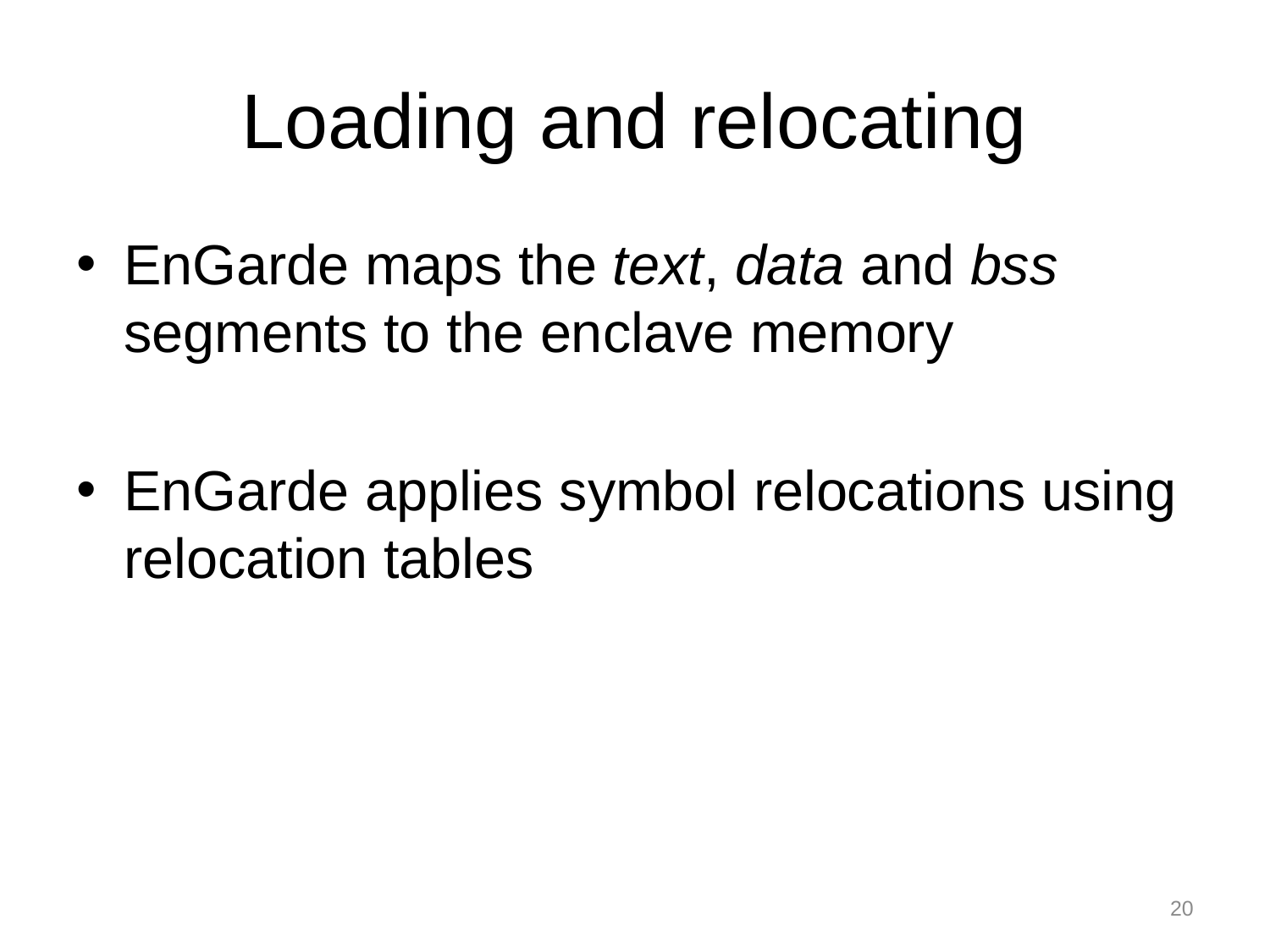

# Loading and relocating
EnGarde maps the text, data and bss segments to the enclave memory

EnGarde applies symbol relocations using relocation tables
20